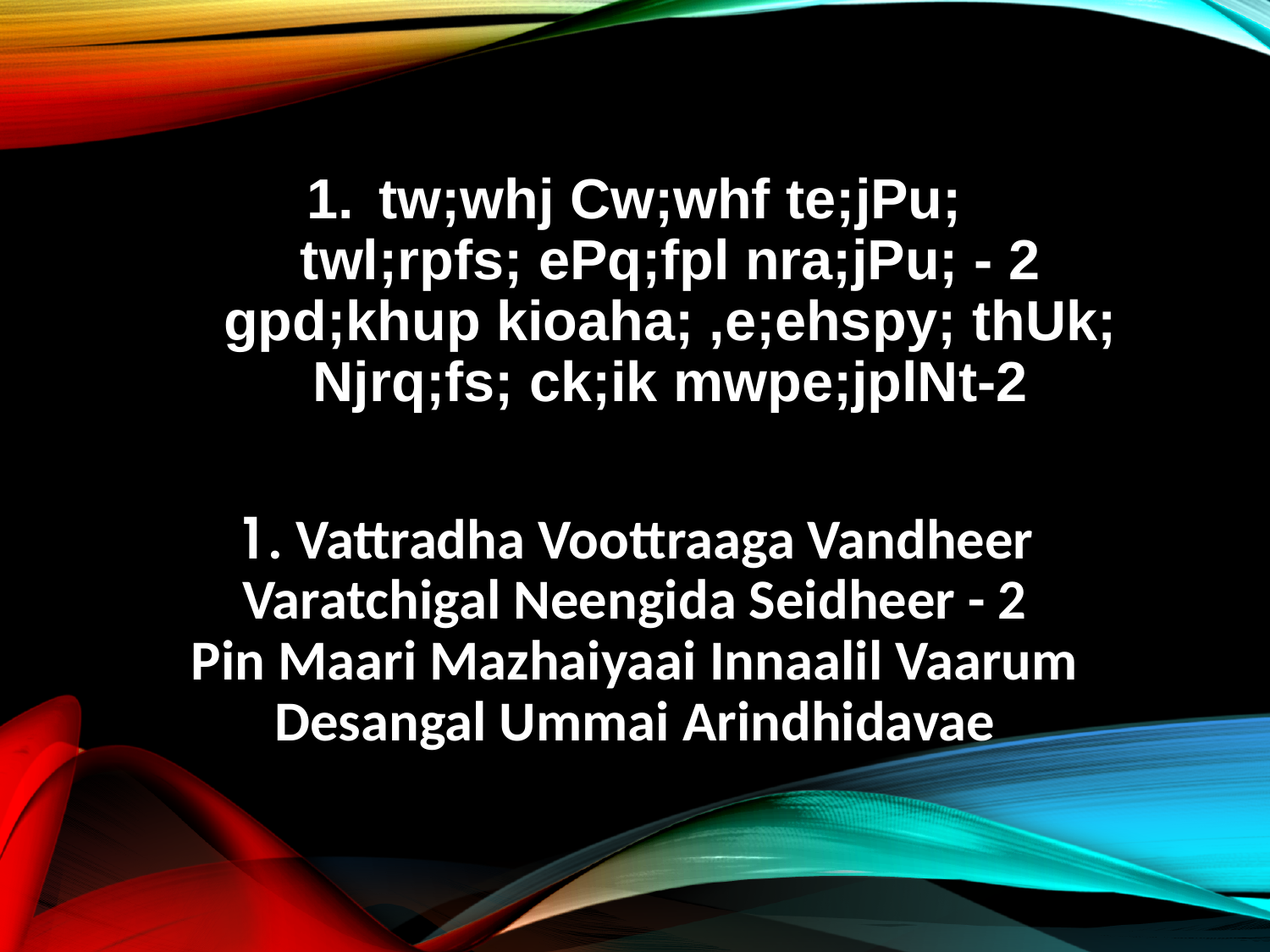

tw;whj Cw;whf te;jPu;
twl;rpfs; ePq;fpl nra;jPu; - 2
gpd;khup kioaha; ,e;ehspy; thUk;
Njrq;fs; ck;ik mwpe;jplNt-2

1. Vattradha Voottraaga Vandheer
Varatchigal Neengida Seidheer - 2
Pin Maari Mazhaiyaai Innaalil Vaarum
Desangal Ummai Arindhidavae